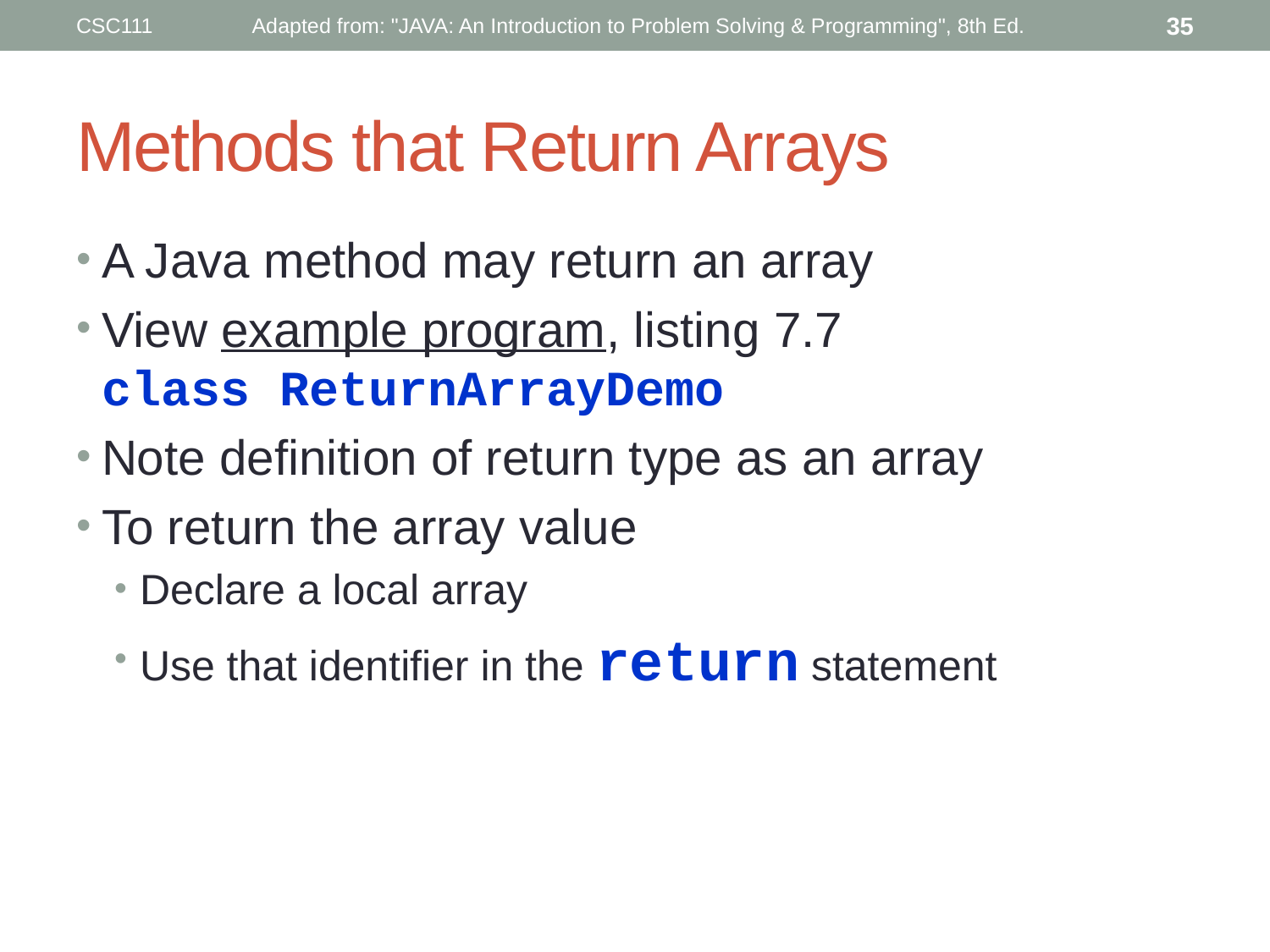

CSC111
Adapted from: "JAVA: An Introduction to Problem Solving & Programming", 8th Ed.
35
# Methods that Return Arrays
A Java method may return an array
View example program, listing 7.7
class ReturnArrayDemo
Note definition of return type as an array
To return the array value
Declare a local array
Use that identifier in the return statement